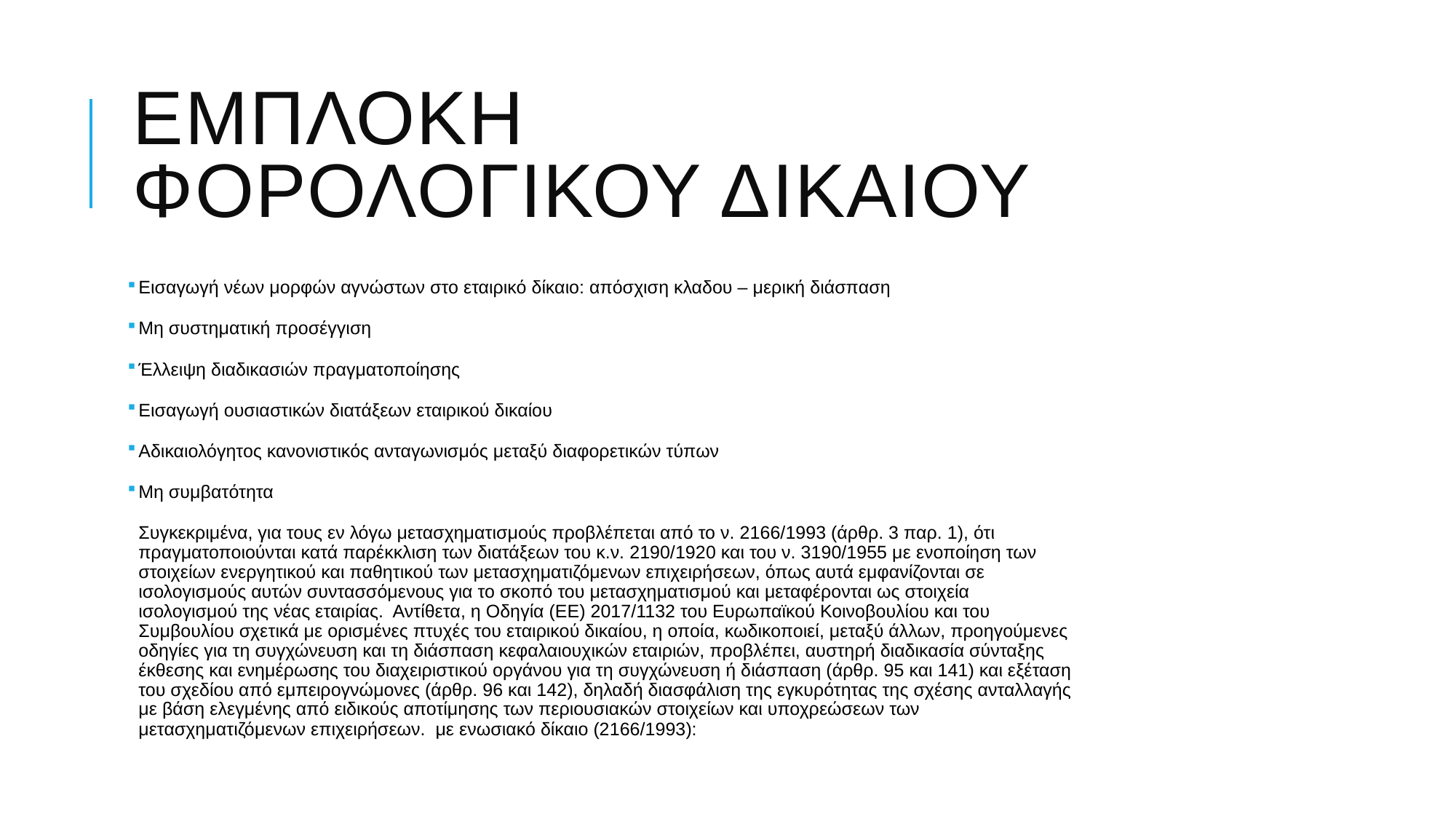

# Εμπλοκη φορολογικου δικαιου
Εισαγωγή νέων μορφών αγνώστων στο εταιρικό δίκαιο: απόσχιση κλαδου – μερική διάσπαση
Μη συστηματική προσέγγιση
Έλλειψη διαδικασιών πραγματοποίησης
Εισαγωγή ουσιαστικών διατάξεων εταιρικού δικαίου
Αδικαιολόγητος κανονιστικός ανταγωνισμός μεταξύ διαφορετικών τύπων
Μη συμβατότητα
Συγκεκριμένα, για τους εν λόγω μετασχηματισμούς προβλέπεται από το ν. 2166/1993 (άρθρ. 3 παρ. 1), ότι πραγματοποιούνται κατά παρέκκλιση των διατάξεων του κ.ν. 2190/1920 και του ν. 3190/1955 με ενοποίηση των στοιχείων ενεργητικού και παθητικού των μετασχηματιζόμενων επιχειρήσεων, όπως αυτά εμφανίζονται σε ισολογισμούς αυτών συντασσόμενους για το σκοπό του μετασχηματισμού και μεταφέρονται ως στοιχεία ισολογισμού της νέας εταιρίας.  Αντίθετα, η Οδηγία (ΕΕ) 2017/1132 του Ευρωπαϊκού Κοινοβουλίου και του Συμβουλίου σχετικά με ορισμένες πτυχές του εταιρικού δικαίου, η οποία, κωδικοποιεί, μεταξύ άλλων, προηγούμενες οδηγίες για τη συγχώνευση και τη διάσπαση κεφαλαιουχικών εταιριών, προβλέπει, αυστηρή διαδικασία σύνταξης έκθεσης και ενημέρωσης του διαχειριστικού οργάνου για τη συγχώνευση ή διάσπαση (άρθρ. 95 και 141) και εξέταση του σχεδίου από εμπειρογνώμονες (άρθρ. 96 και 142), δηλαδή διασφάλιση της εγκυρότητας της σχέσης ανταλλαγής με βάση ελεγμένης από ειδικούς αποτίμησης των περιουσιακών στοιχείων και υποχρεώσεων των μετασχηματιζόμενων επιχειρήσεων.  με ενωσιακό δίκαιο (2166/1993):